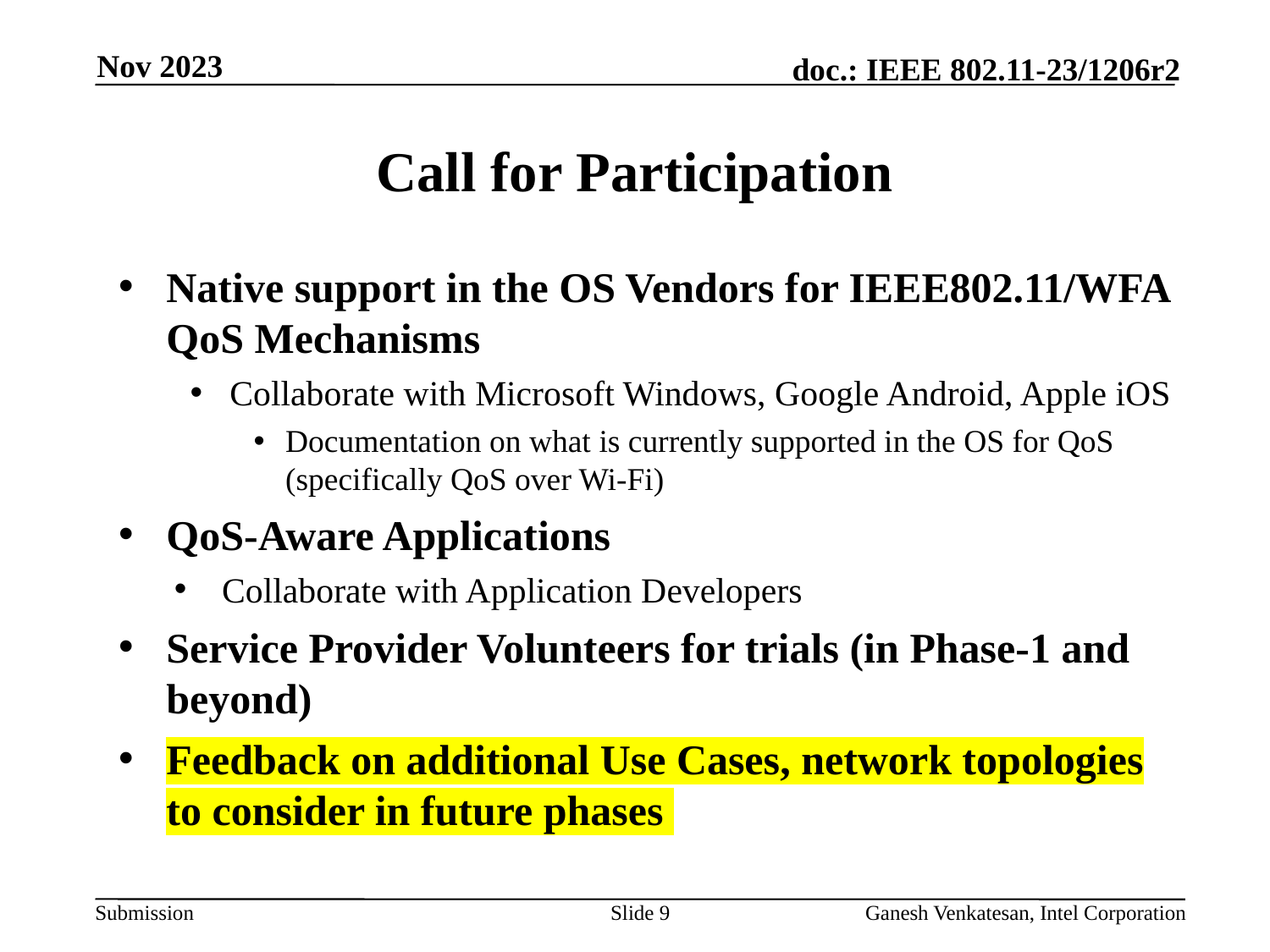

Nov 2023
# Call for Participation
Native support in the OS Vendors for IEEE802.11/WFA QoS Mechanisms
Collaborate with Microsoft Windows, Google Android, Apple iOS
Documentation on what is currently supported in the OS for QoS (specifically QoS over Wi-Fi)
QoS-Aware Applications
Collaborate with Application Developers
Service Provider Volunteers for trials (in Phase-1 and beyond)
Feedback on additional Use Cases, network topologies to consider in future phases

Slide 9
Ganesh Venkatesan, Intel Corporation